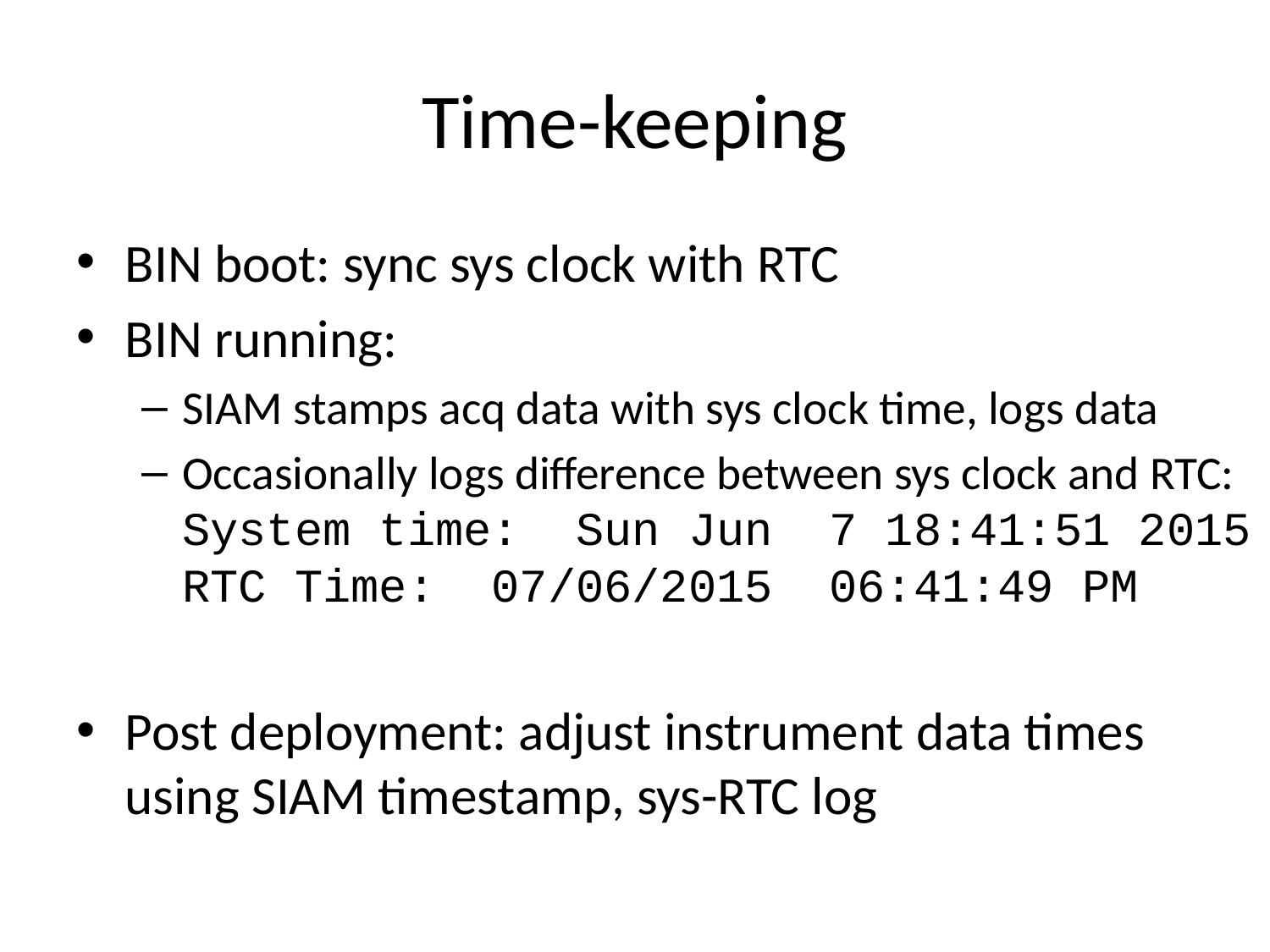

# Time-keeping
BIN boot: sync sys clock with RTC
BIN running:
SIAM stamps acq data with sys clock time, logs data
Occasionally logs difference between sys clock and RTC:
System time:  Sun Jun  7 18:41:51 2015
RTC Time:  07/06/2015  06:41:49 PM

Post deployment: adjust instrument data times using SIAM timestamp, sys-RTC log